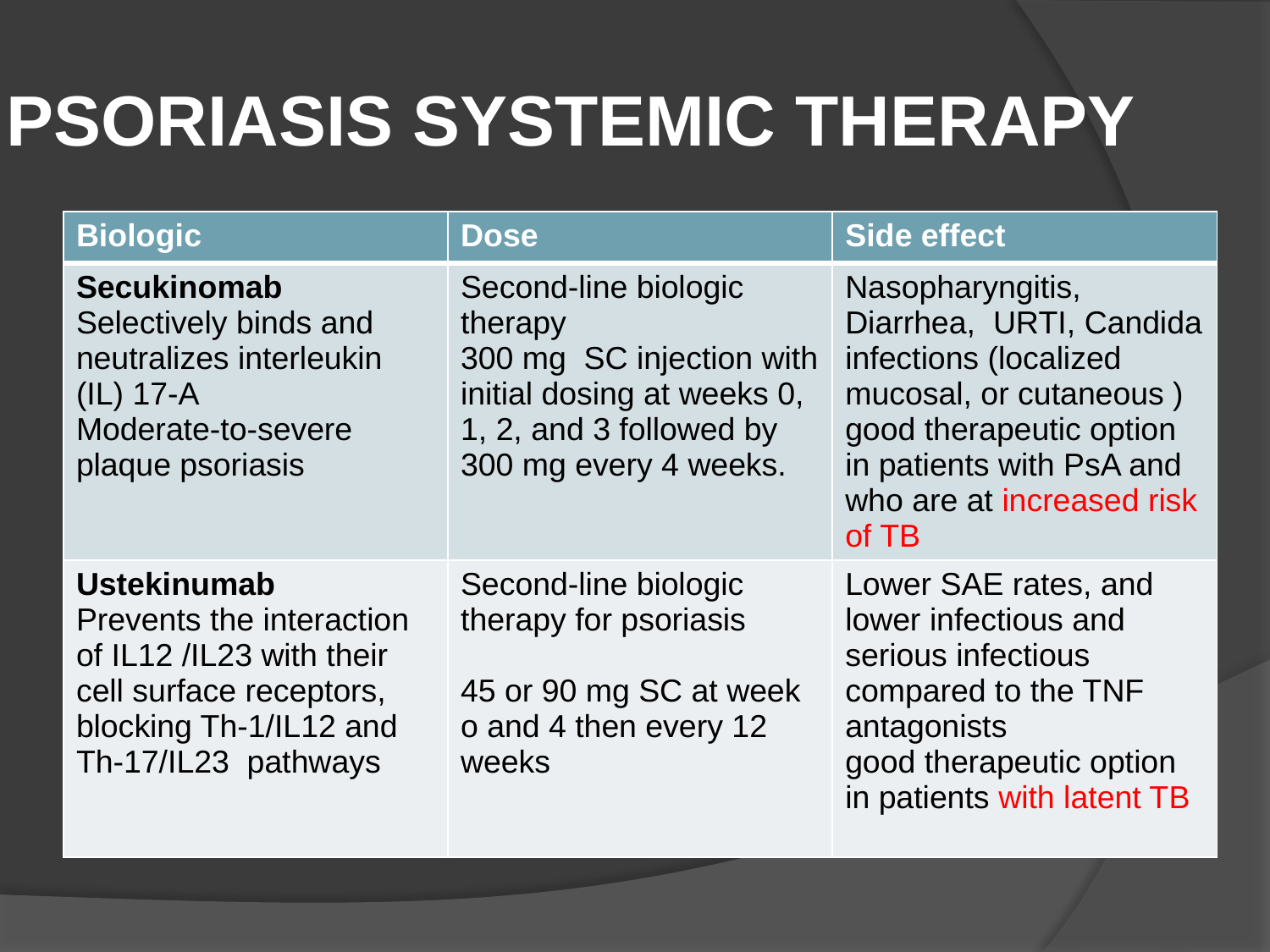

# PSORIASIS SYSTEMIC THERAPY
| Biologic | Dose | Side effect |
| --- | --- | --- |
| Secukinomab Selectively binds and neutralizes interleukin (IL) 17-A Moderate-to-severe plaque psoriasis | Second-line biologic therapy 300 mg SC injection with initial dosing at weeks 0, 1, 2, and 3 followed by 300 mg every 4 weeks. | Nasopharyngitis, Diarrhea, URTI, Candida infections (localized mucosal, or cutaneous ) good therapeutic option in patients with PsA and who are at increased risk of TB |
| Ustekinumab Prevents the interaction of IL12 /IL23 with their cell surface receptors, blocking Th-1/IL12 and Th-17/IL23 pathways | Second-line biologic therapy for psoriasis 45 or 90 mg SC at week o and 4 then every 12 weeks | Lower SAE rates, and lower infectious and serious infectious compared to the TNF antagonists good therapeutic option in patients with latent TB |